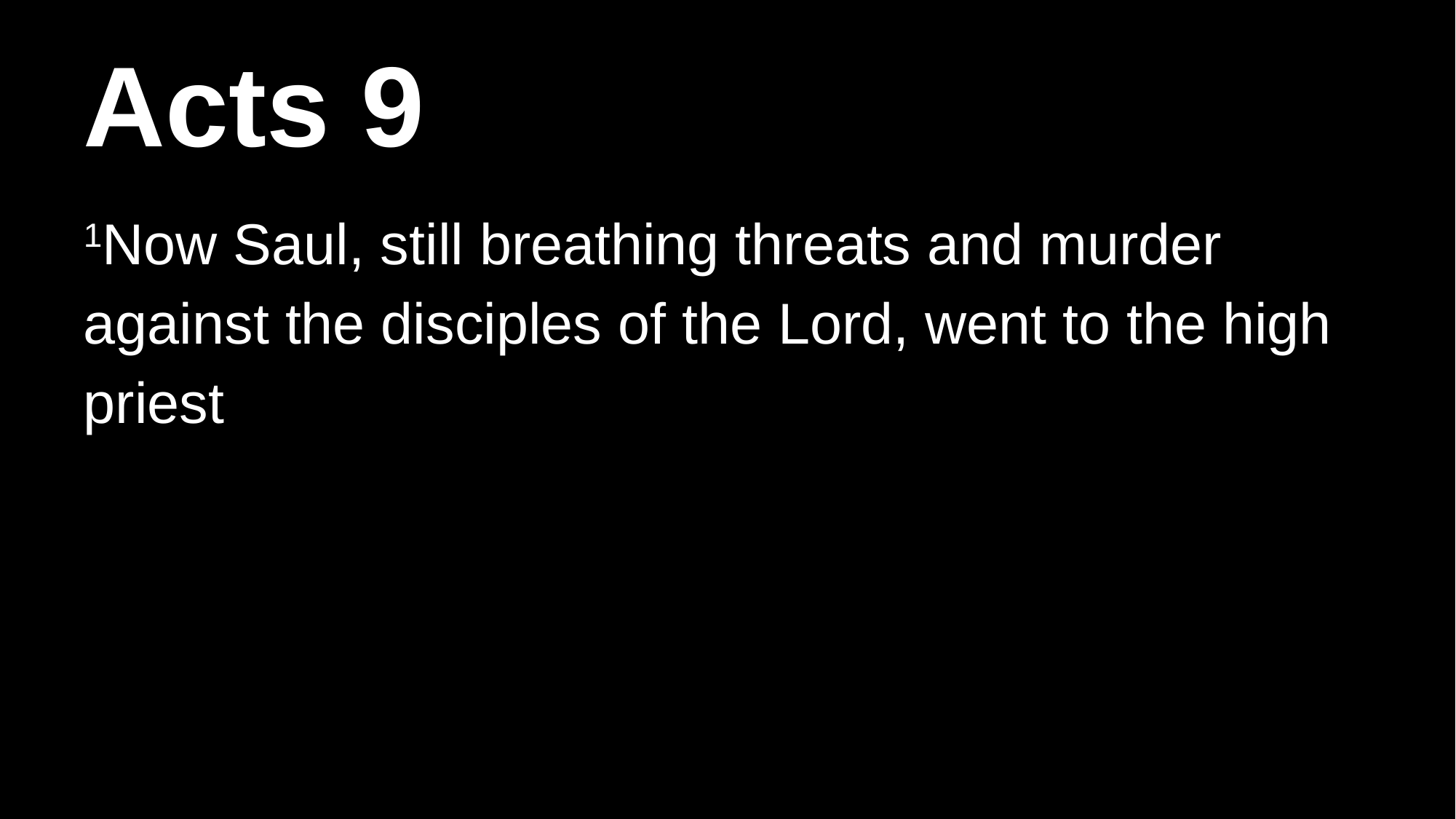

# Acts 9
1Now Saul, still breathing threats and murder against the disciples of the Lord, went to the high priest